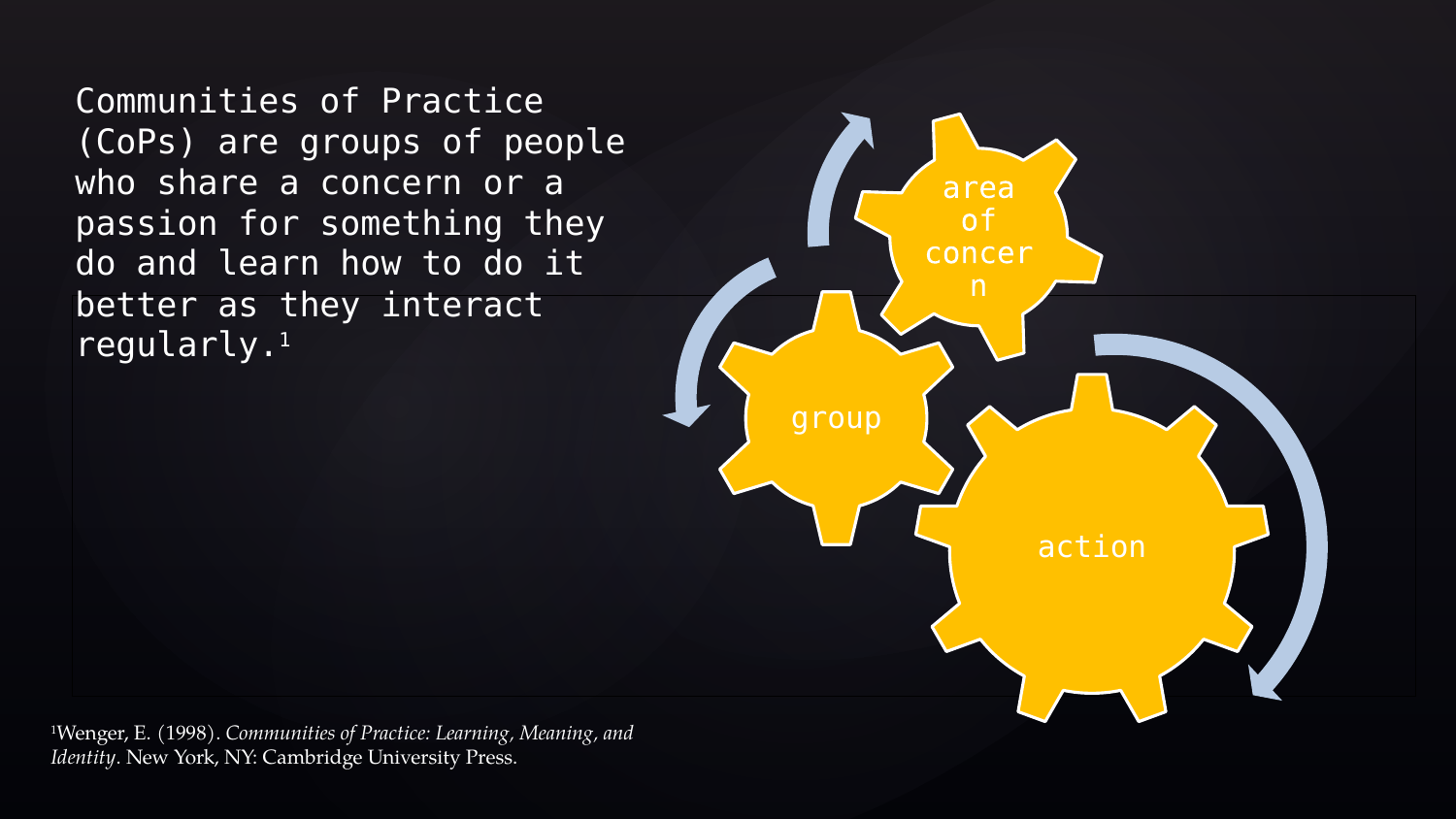

Communities of Practice (CoPs) are groups of people who share a concern or a passion for something they do and learn how to do it better as they interact regularly.1
action
group
area of concern

1Wenger, E. (1998). Communities of Practice: Learning, Meaning, and Identity. New York, NY: Cambridge University Press.